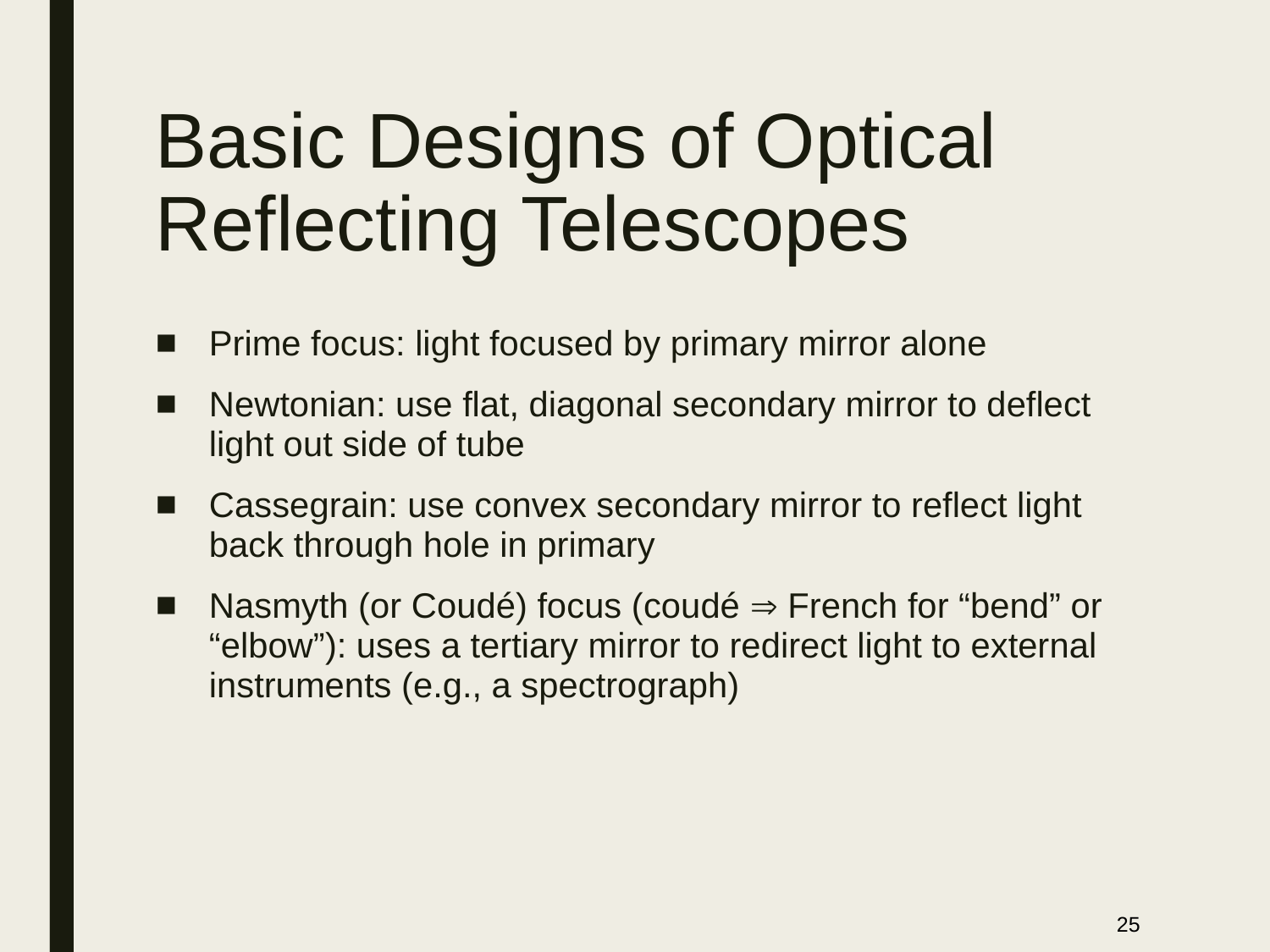

# Basic Designs of Optical Reflecting Telescopes
Prime focus: light focused by primary mirror alone
Newtonian: use flat, diagonal secondary mirror to deflect light out side of tube
Cassegrain: use convex secondary mirror to reflect light back through hole in primary
Nasmyth (or Coudé) focus (coudé ⇒ French for “bend” or “elbow”): uses a tertiary mirror to redirect light to external instruments (e.g., a spectrograph)
25